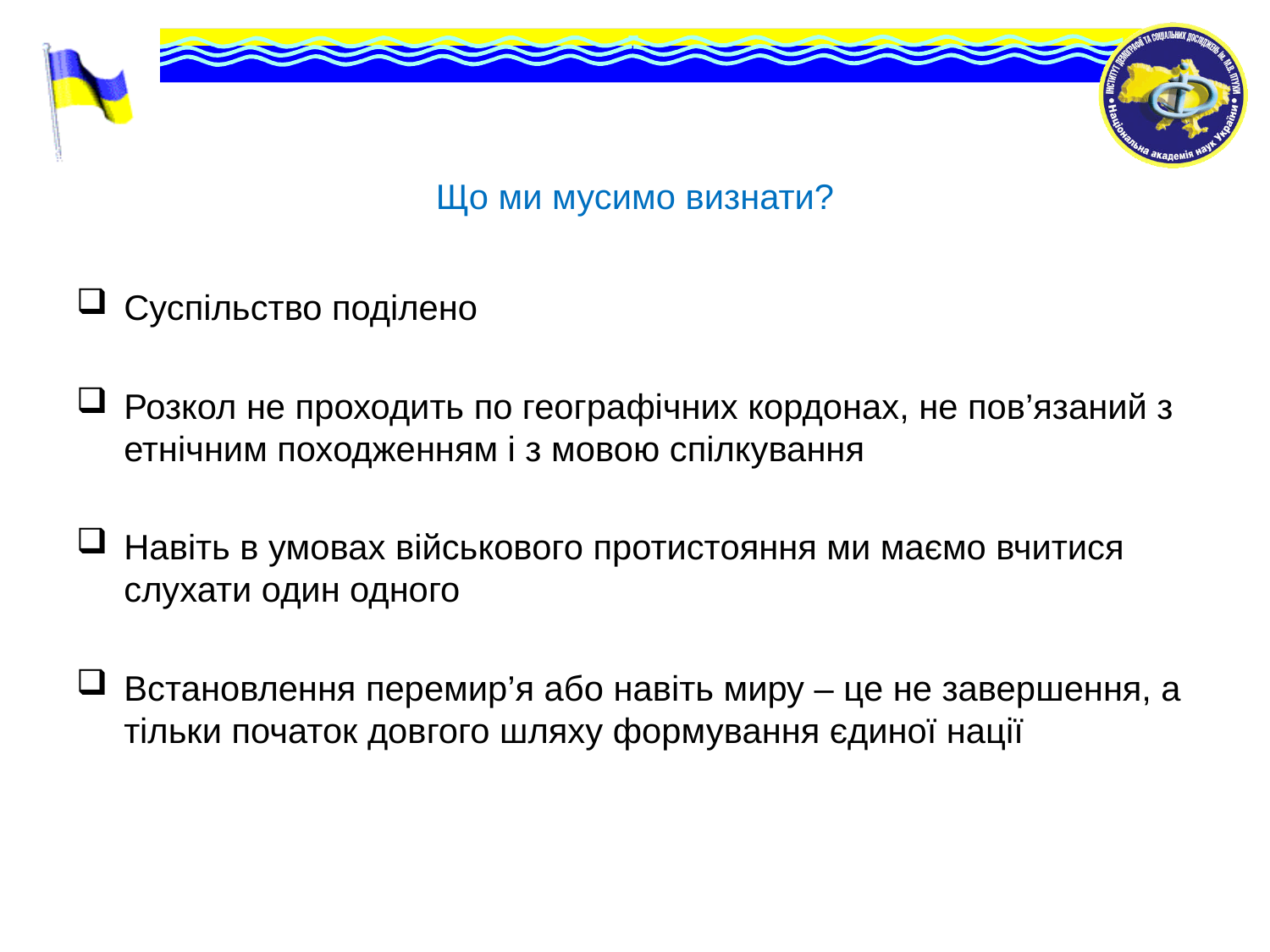

# Що ми мусимо визнати?
Суспільство поділено

Розкол не проходить по географічних кордонах, не пов’язаний з етнічним походженням і з мовою спілкування

Навіть в умовах військового протистояння ми маємо вчитися слухати один одного

Встановлення перемир’я або навіть миру – це не завершення, а тільки початок довгого шляху формування єдиної нації